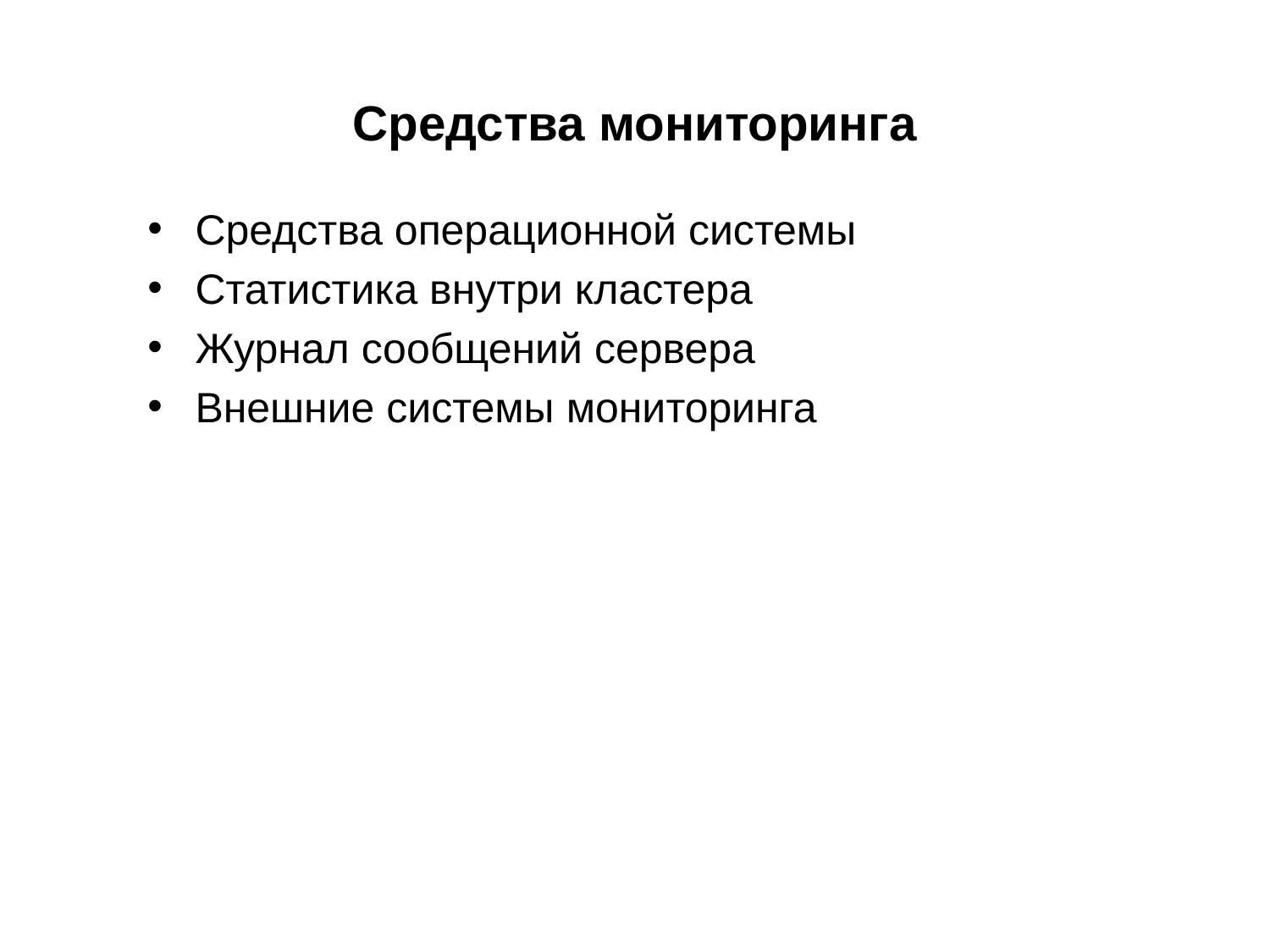

# Средства мониторинга
Средства операционной системы
Статистика внутри кластера
Журнал сообщений сервера
Внешние системы мониторинга